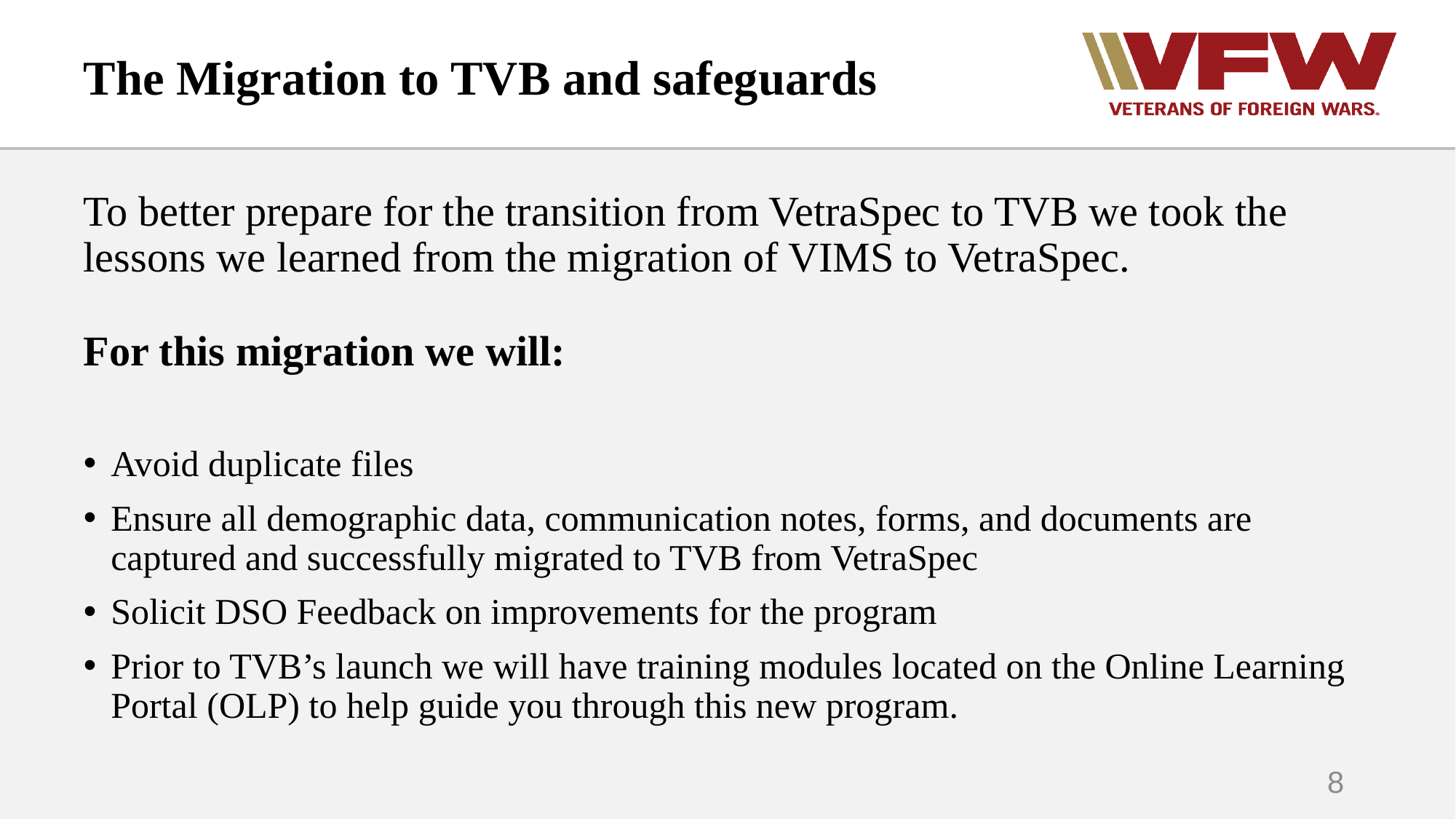

# The Migration to TVB and safeguards
To better prepare for the transition from VetraSpec to TVB we took the lessons we learned from the migration of VIMS to VetraSpec.

For this migration we will:

Avoid duplicate files
Ensure all demographic data, communication notes, forms, and documents are captured and successfully migrated to TVB from VetraSpec
Solicit DSO Feedback on improvements for the program
Prior to TVB’s launch we will have training modules located on the Online Learning Portal (OLP) to help guide you through this new program.

8